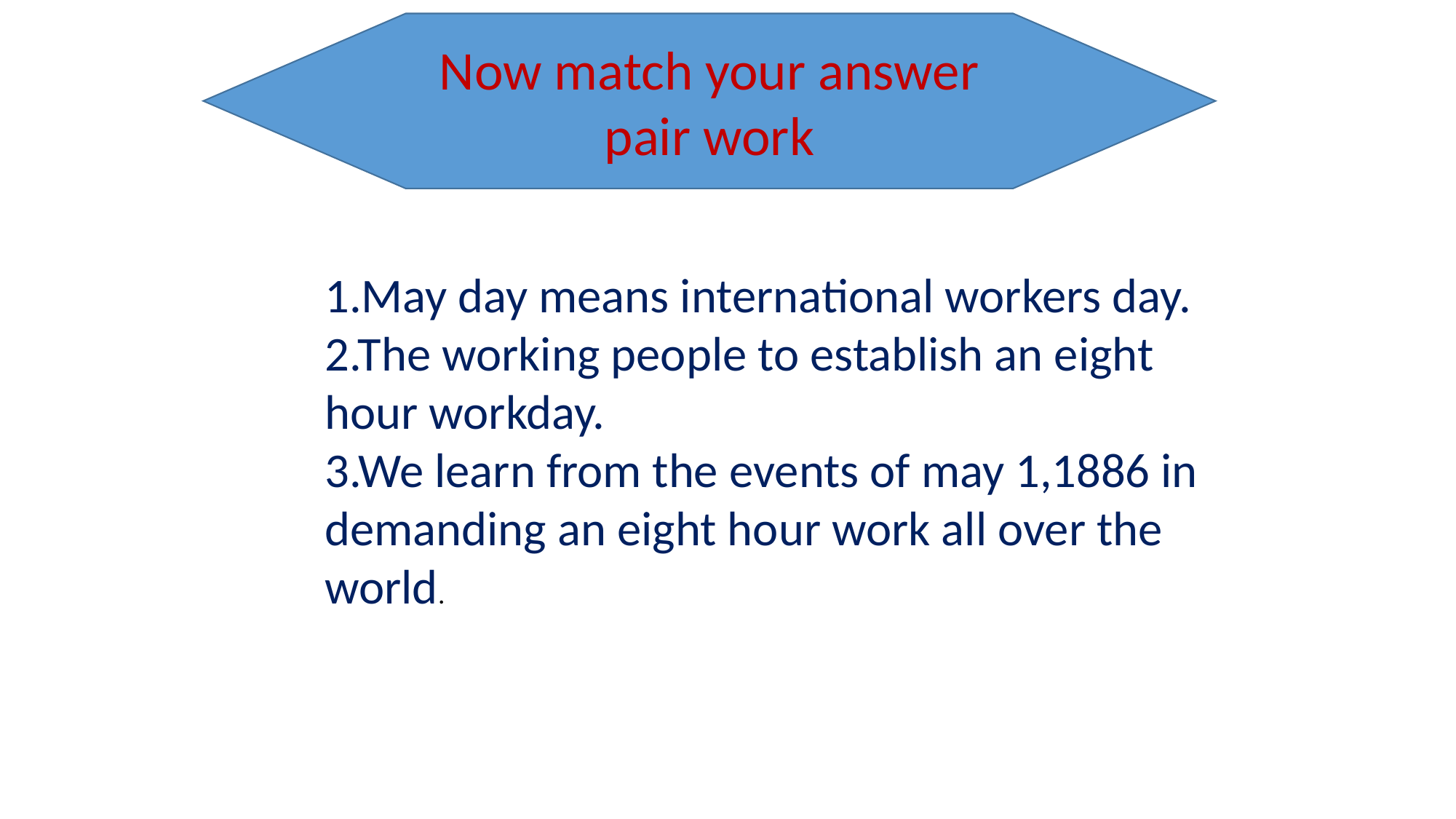

Now match your answer pair work
1.May day means international workers day.
2.The working people to establish an eight hour workday.
3.We learn from the events of may 1,1886 in demanding an eight hour work all over the world.